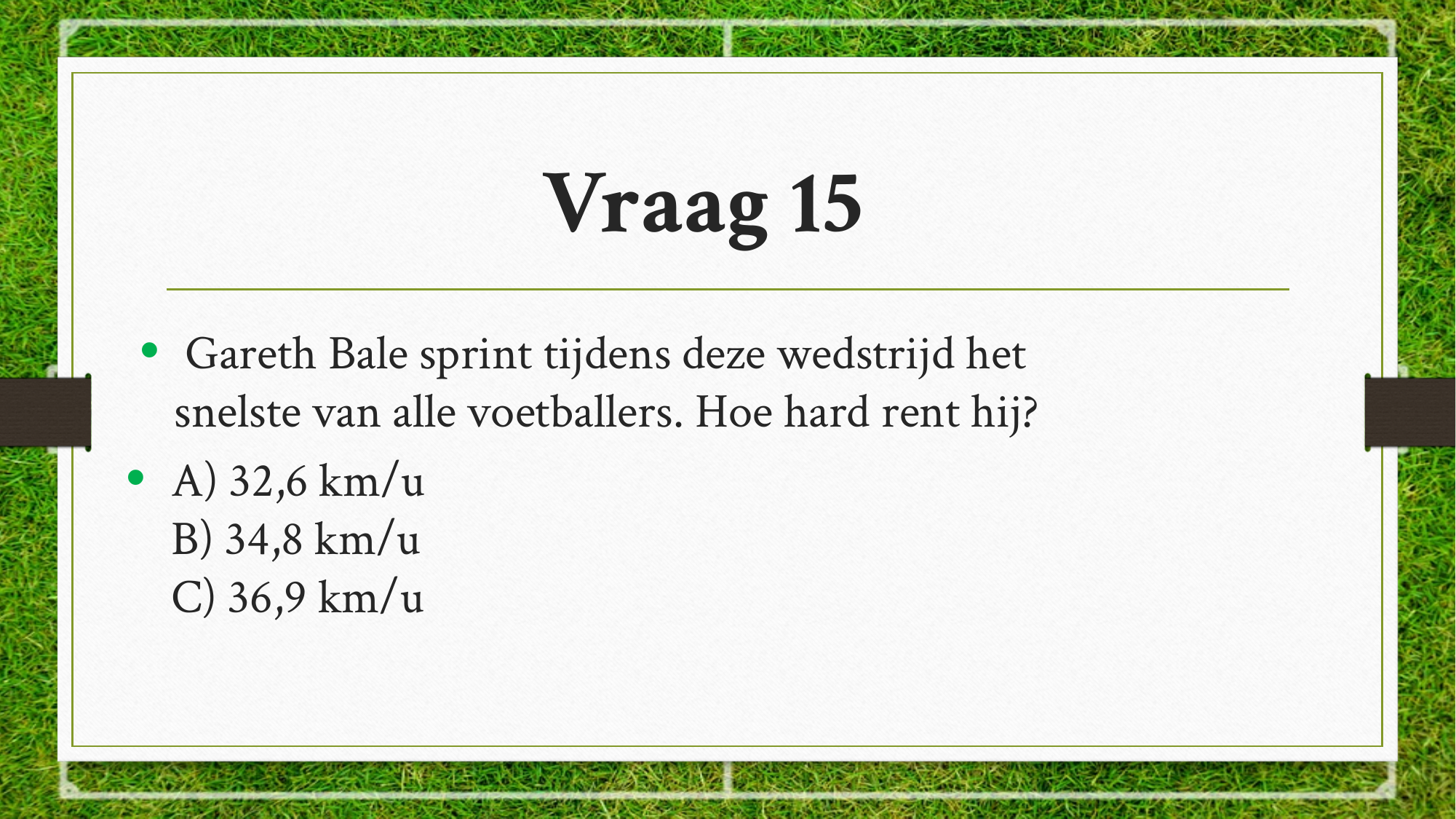

# Vraag 15
 Gareth Bale sprint tijdens deze wedstrijd het snelste van alle voetballers. Hoe hard rent hij?
 A) 32,6 km/u
 B) 34,8 km/u
 C) 36,9 km/u